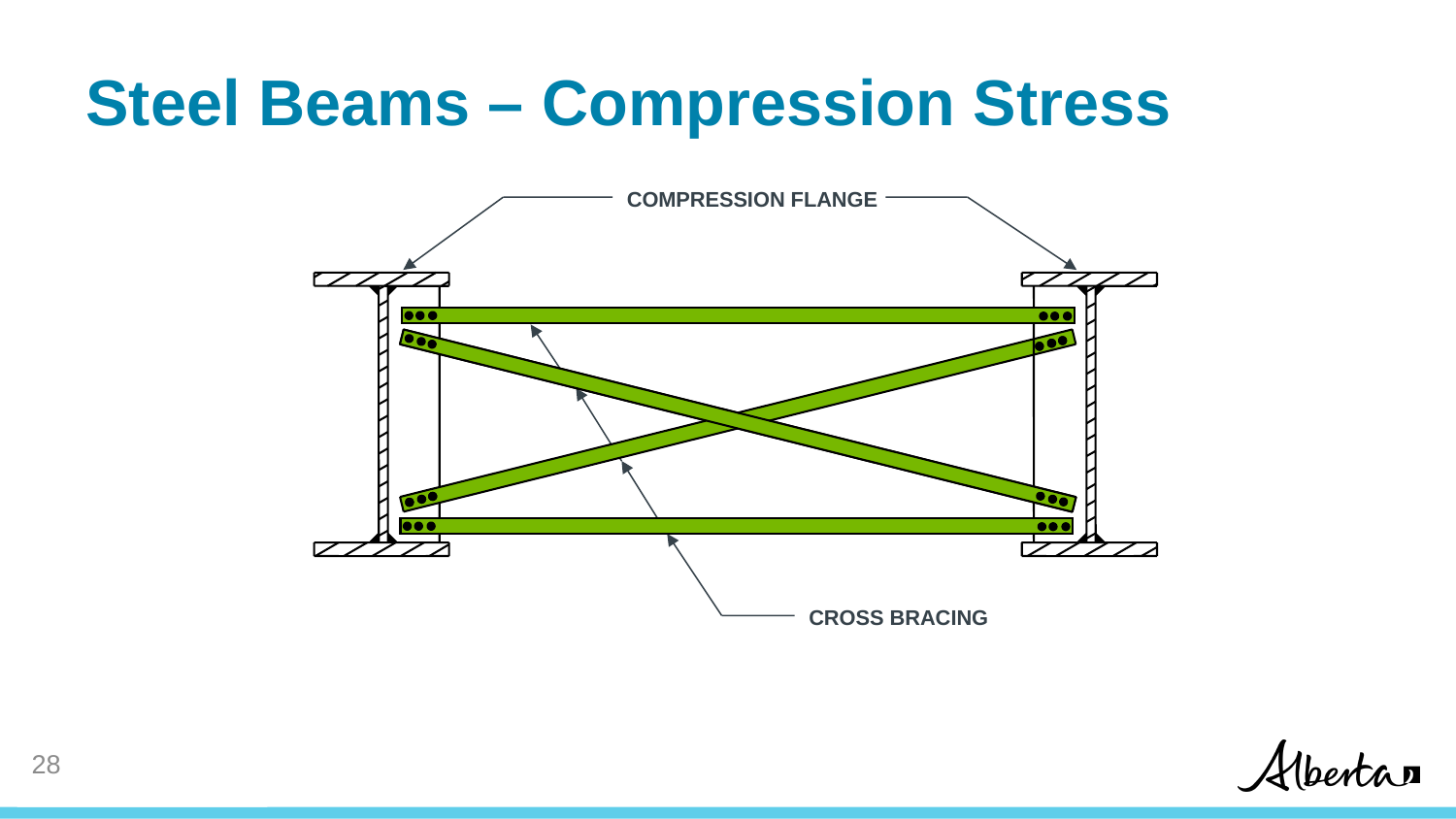

# Steel Beams – Compression Stress
COMPRESSION FLANGE

CROSS BRACING

28